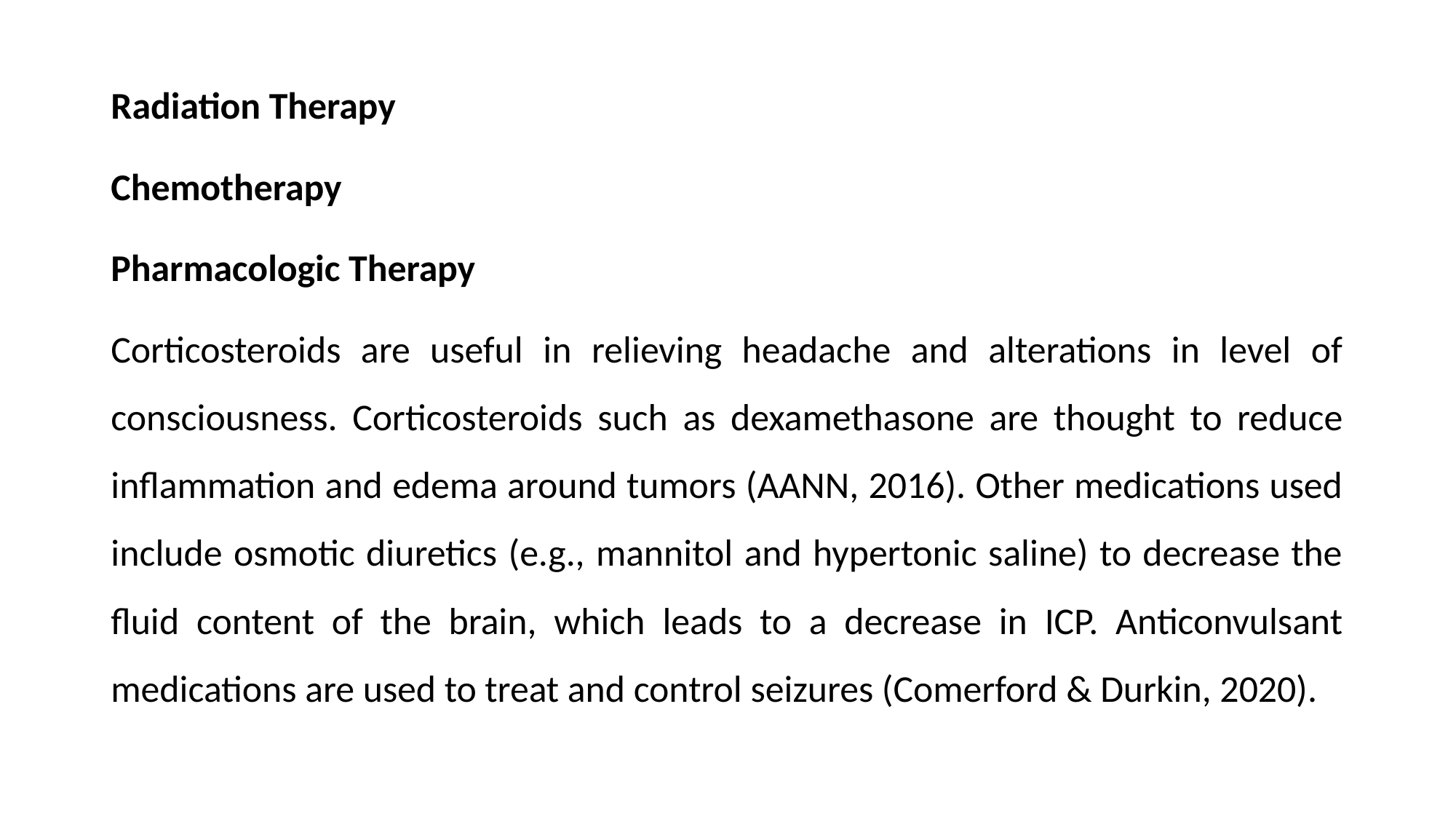

Radiation Therapy
Chemotherapy
Pharmacologic Therapy
Corticosteroids are useful in relieving headache and alterations in level of consciousness. Corticosteroids such as dexamethasone are thought to reduce inflammation and edema around tumors (AANN, 2016). Other medications used include osmotic diuretics (e.g., mannitol and hypertonic saline) to decrease the fluid content of the brain, which leads to a decrease in ICP. Anticonvulsant medications are used to treat and control seizures (Comerford & Durkin, 2020).